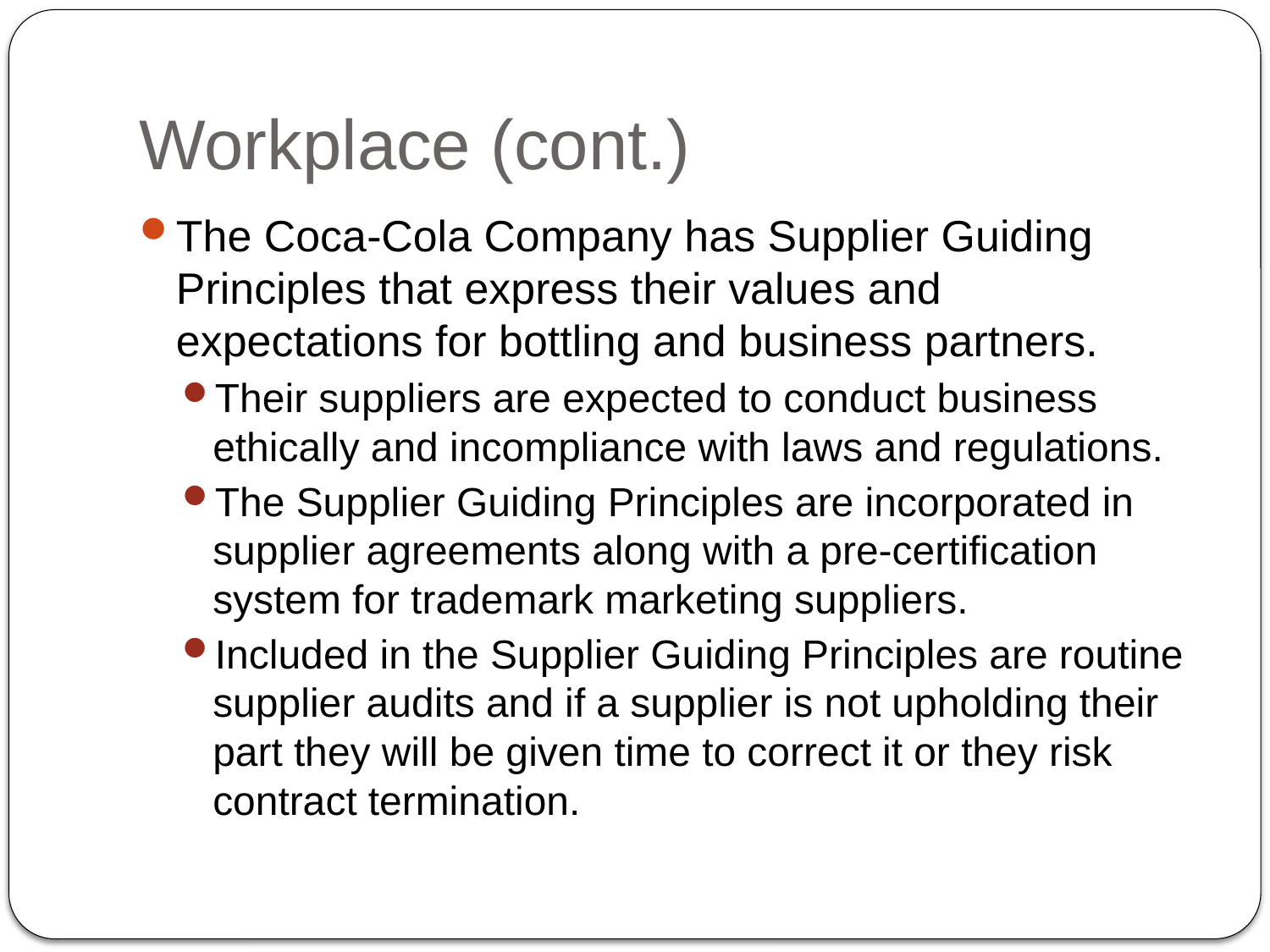

# Workplace (cont.)
The Coca-Cola Company has Supplier Guiding Principles that express their values and expectations for bottling and business partners.
Their suppliers are expected to conduct business ethically and incompliance with laws and regulations.
The Supplier Guiding Principles are incorporated in supplier agreements along with a pre-certification system for trademark marketing suppliers.
Included in the Supplier Guiding Principles are routine supplier audits and if a supplier is not upholding their part they will be given time to correct it or they risk contract termination.